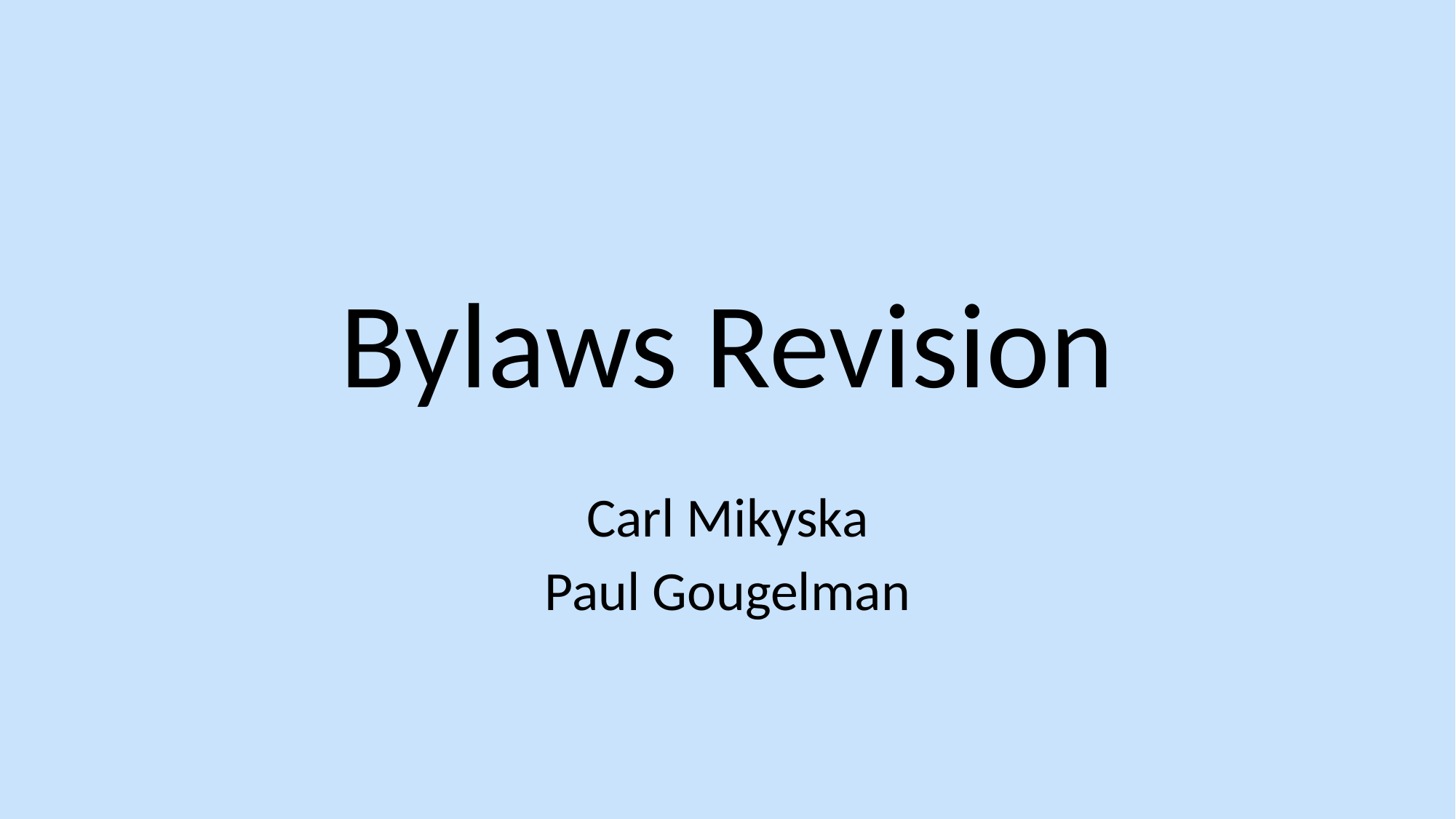

# Bylaws Revision

Carl Mikyska
Paul Gougelman